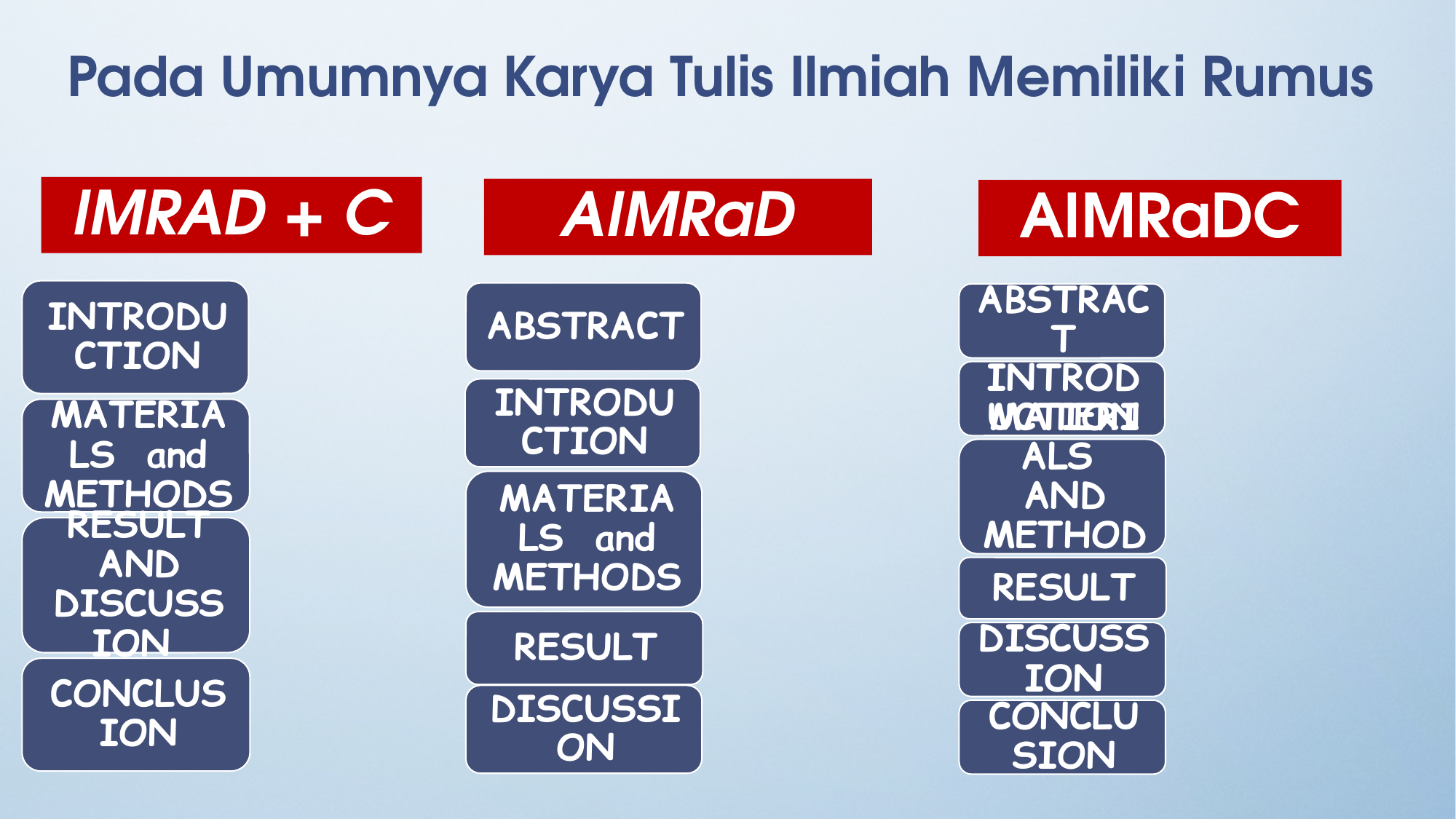

Pada Umumnya Karya Tulis Ilmiah Memiliki Rumus
IMRAD + C
INTRODUCTION
MATERIALS  and METHODS
RESULT AND DISCUSSION
CONCLUSION
AIMRaD
ABSTRACT
INTRODUCTION
MATERIALS  and METHODS
RESULT
DISCUSSION
AIMRaDC
ABSTRACT
INTRODUCTION
MATERIALS  AND METHODS
RESULT
DISCUSSION
CONCLUSION